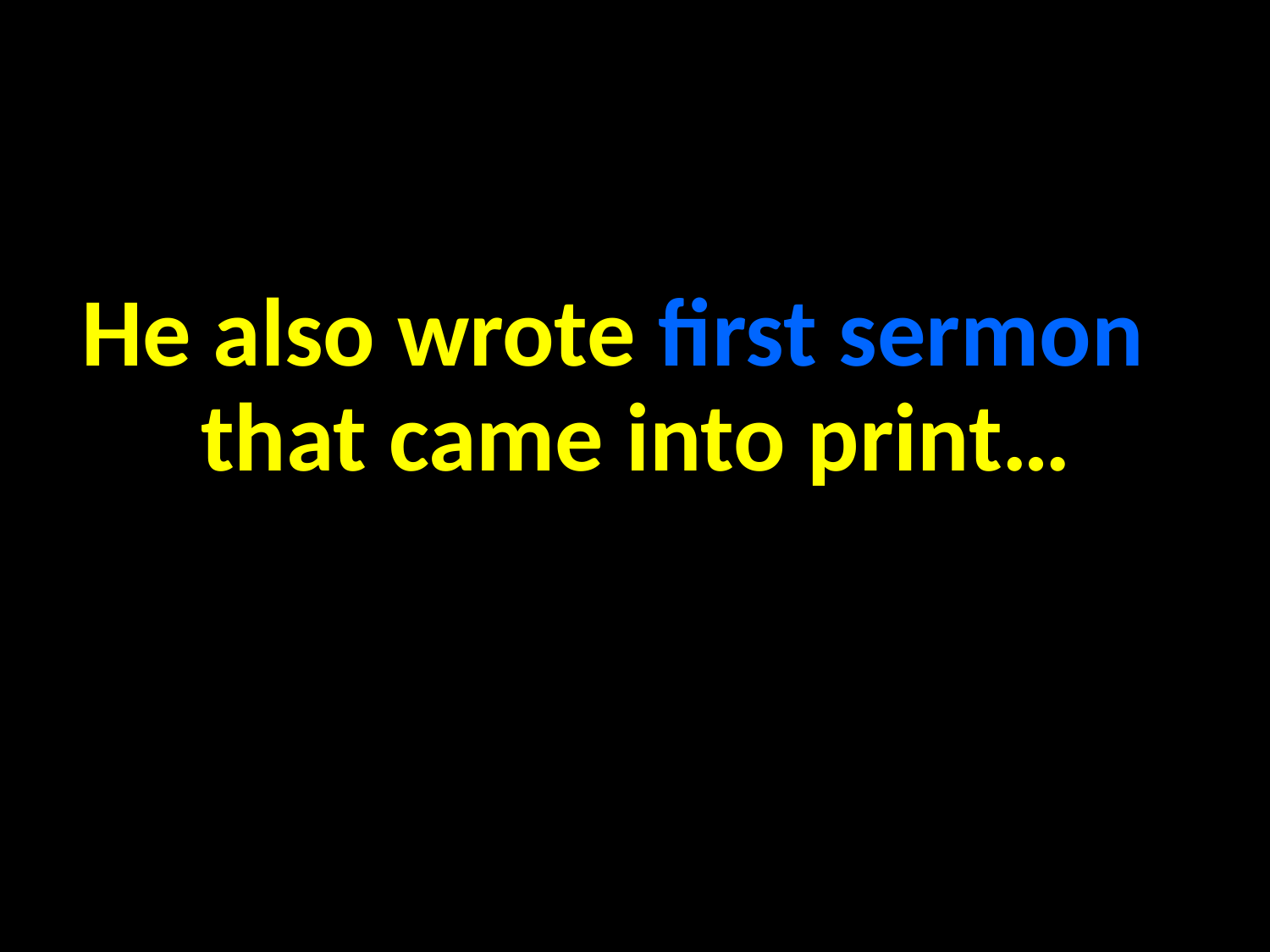

He also wrote first sermon that came into print…